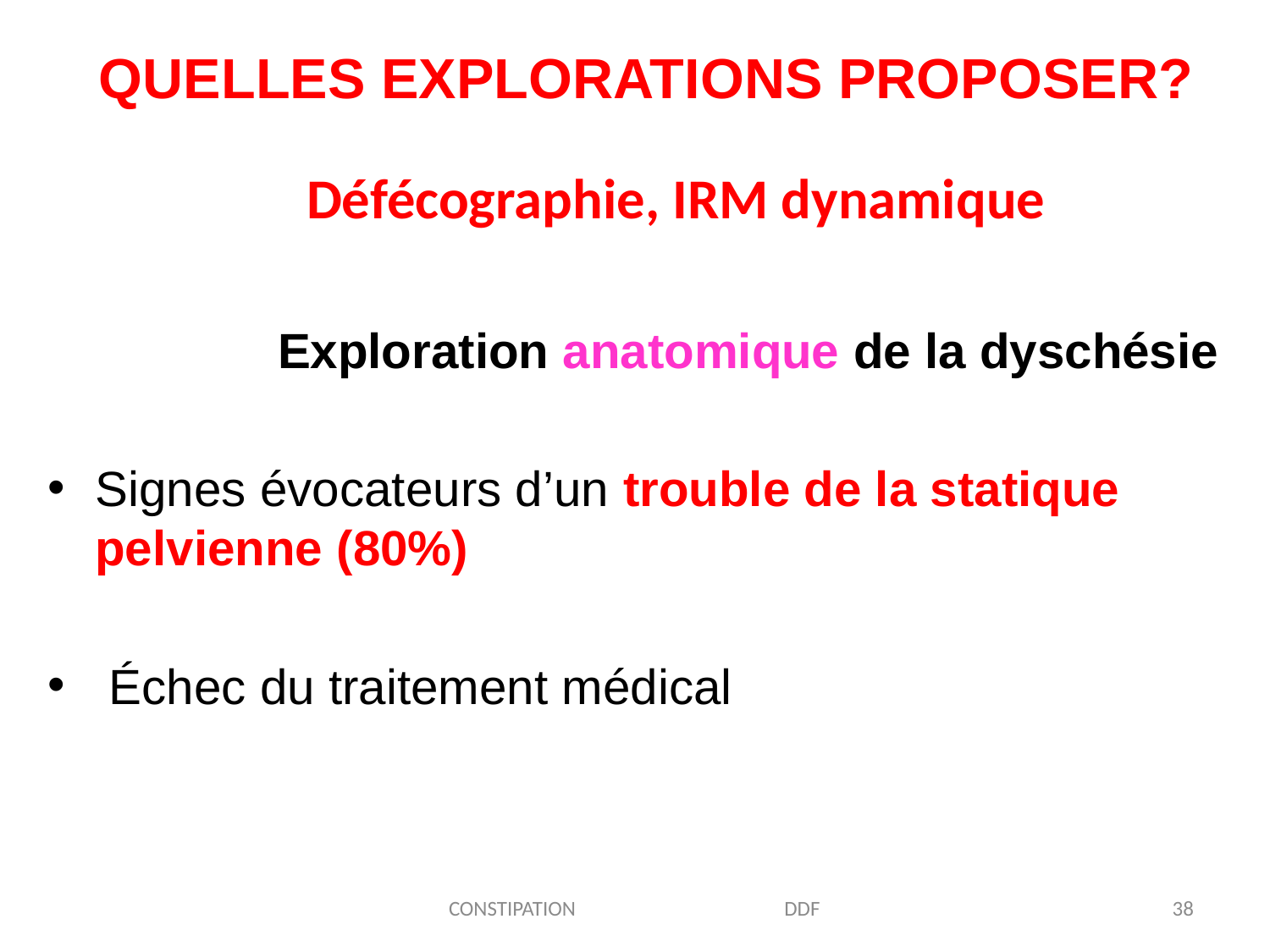

# QUELLES EXPLORATIONS PROPOSER?
	Défécographie, IRM dynamique

		Exploration anatomique de la dyschésie

Signes évocateurs d’un trouble de la statique pelvienne (80%)

 Échec du traitement médical

CONSTIPATION                                           DDF
38